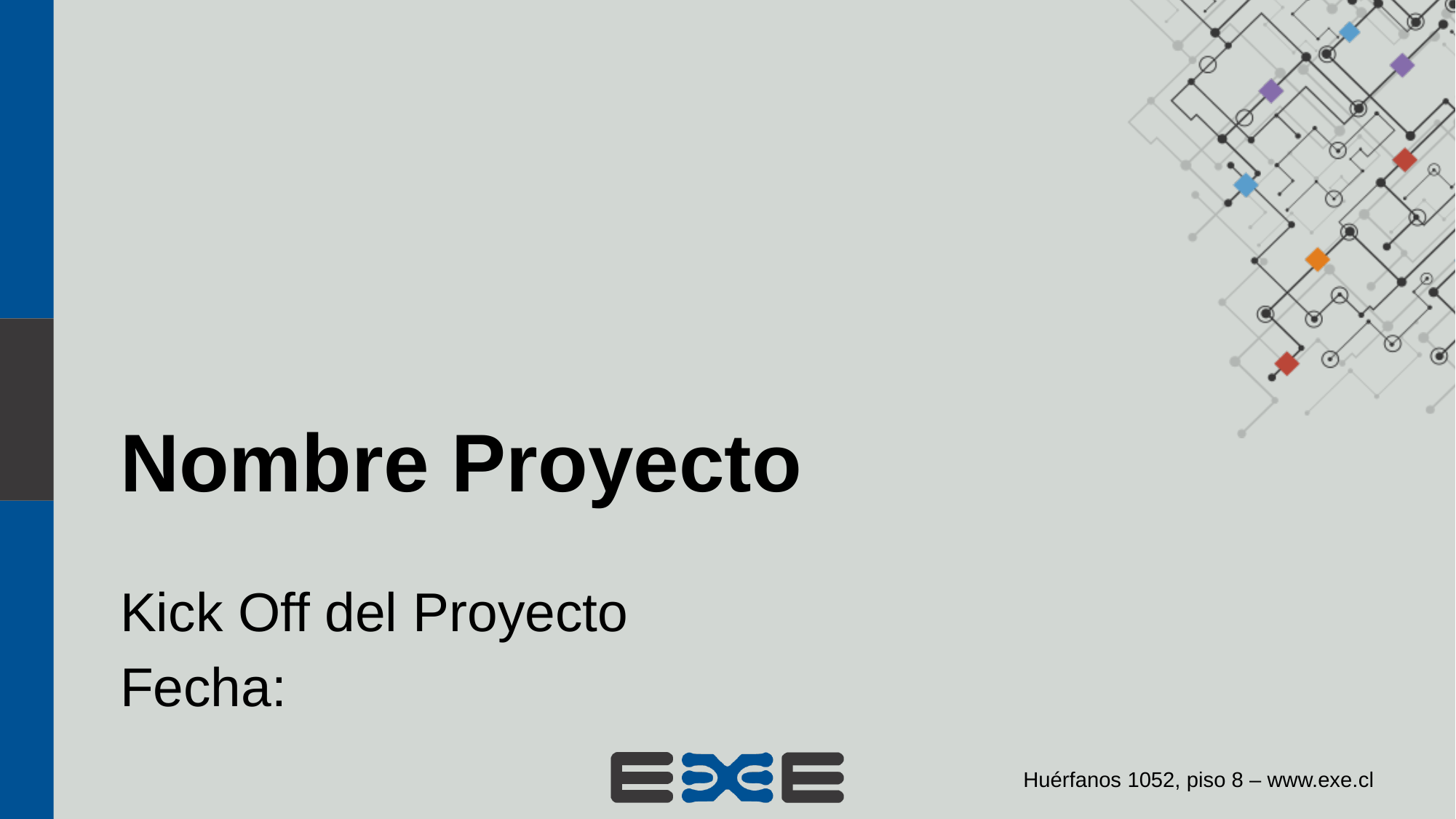

# Nombre Proyecto
Kick Off del Proyecto
Fecha: